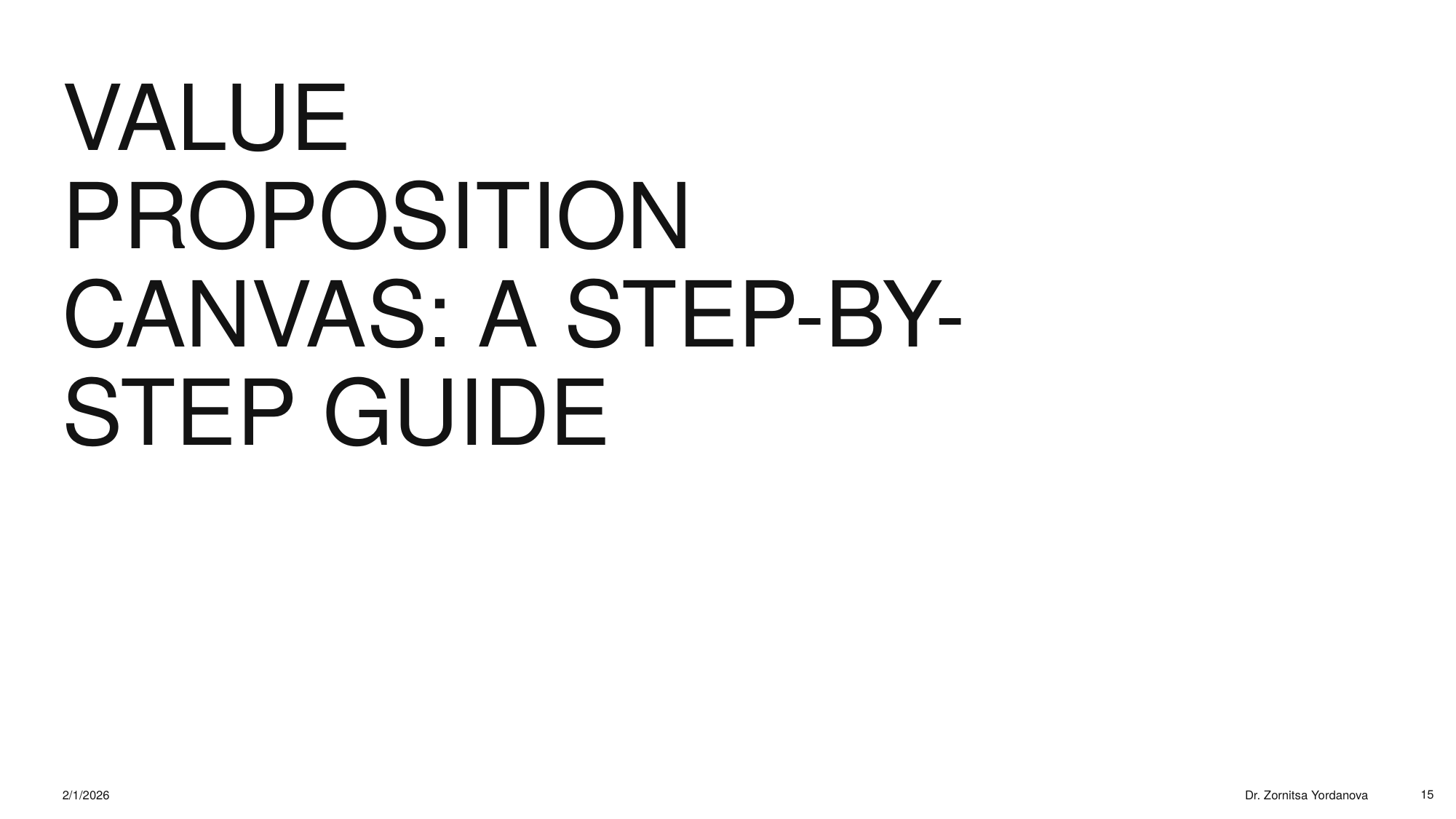

# Value Proposition Canvas: A Step-by-Step Guide

2/1/2026
Dr. Zornitsa Yordanova
15